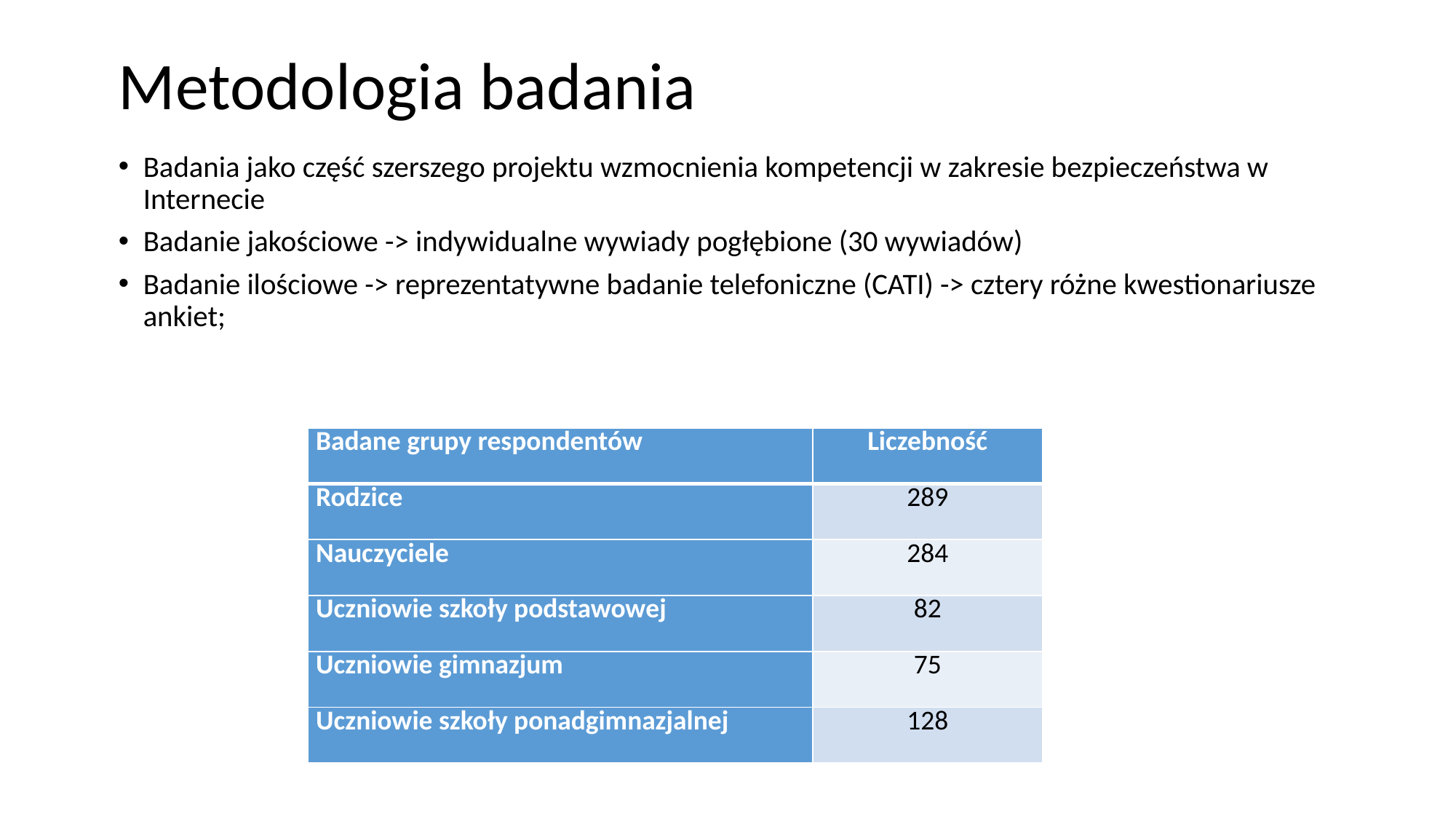

# Metodologia badania
Badania jako część szerszego projektu wzmocnienia kompetencji w zakresie bezpieczeństwa w Internecie
Badanie jakościowe -> indywidualne wywiady pogłębione (30 wywiadów)
Badanie ilościowe -> reprezentatywne badanie telefoniczne (CATI) -> cztery różne kwestionariusze ankiet;

| Badane grupy respondentów | Liczebność |
| --- | --- |
| Rodzice | 289 |
| Nauczyciele | 284 |
| Uczniowie szkoły podstawowej | 82 |
| Uczniowie gimnazjum | 75 |
| Uczniowie szkoły ponadgimnazjalnej | 128 |